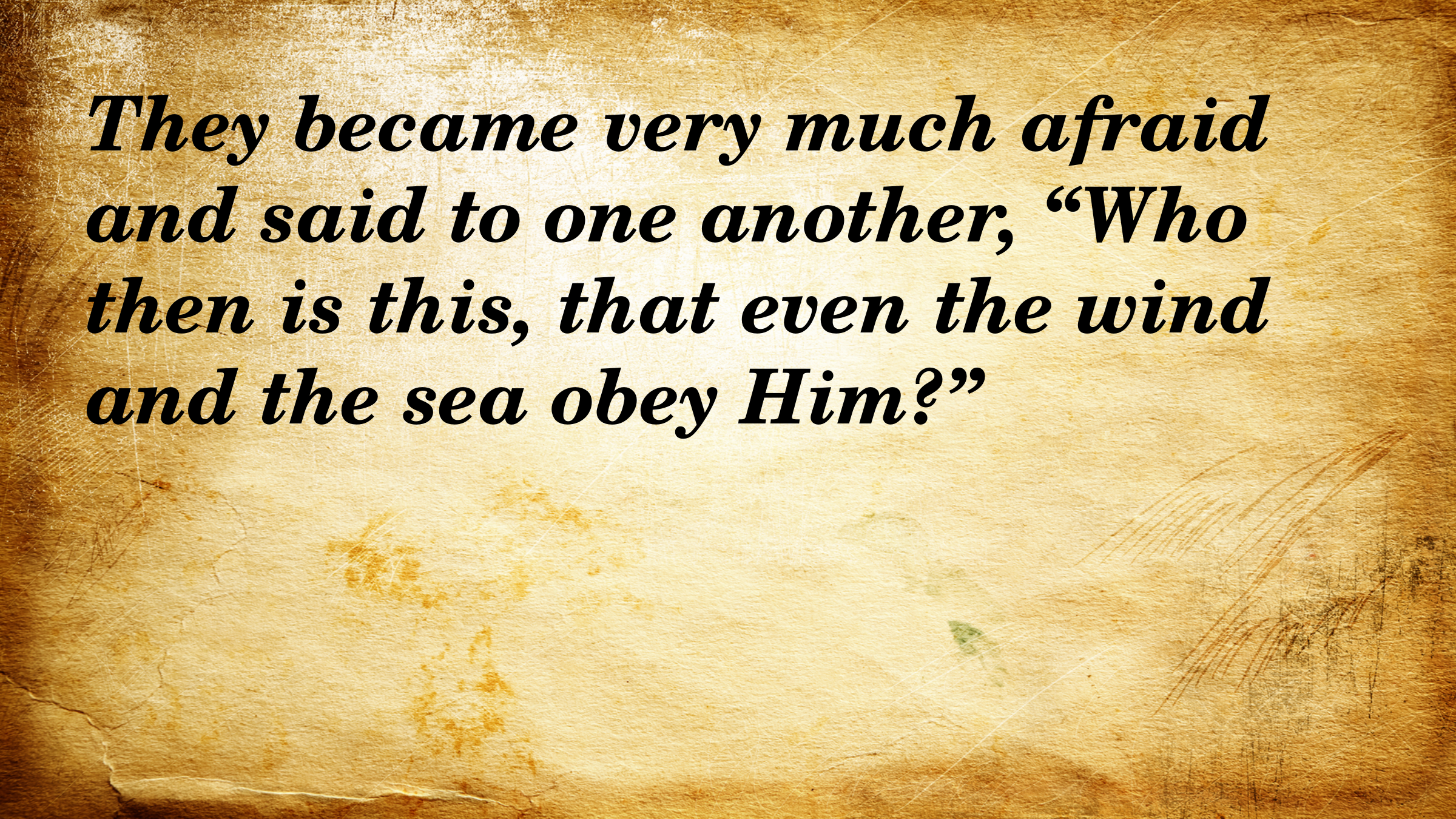

They became very much afraid and said to one another, “Who then is this, that even the wind and the sea obey Him?”